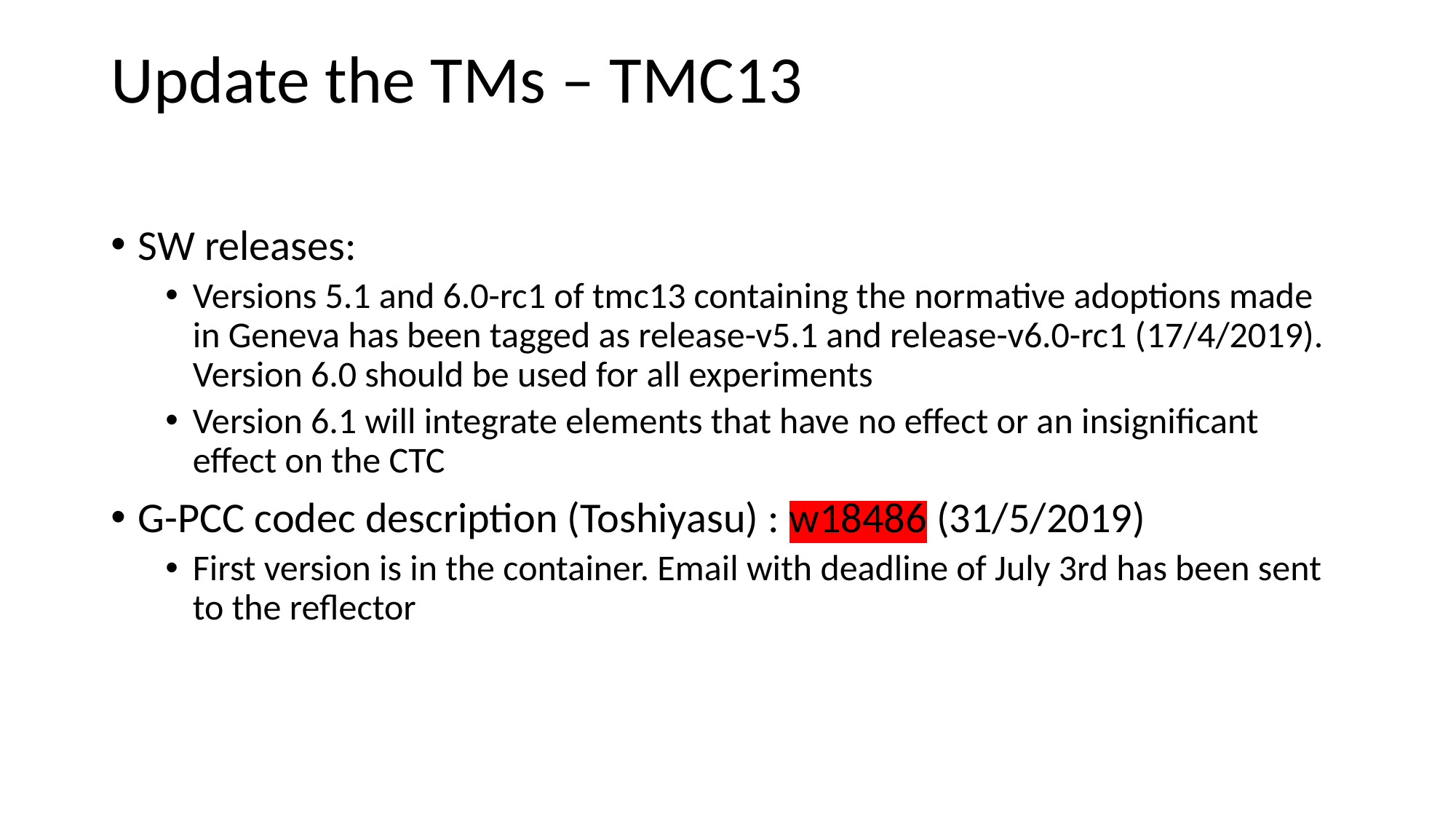

# Update the TMs – TMC13
SW releases:
Versions 5.1 and 6.0-rc1 of tmc13 containing the normative adoptions made in Geneva has been tagged as release-v5.1 and release-v6.0-rc1 (17/4/2019). Version 6.0 should be used for all experiments
Version 6.1 will integrate elements that have no effect or an insignificant effect on the CTC
G-PCC codec description (Toshiyasu) : w18486 (31/5/2019)
First version is in the container. Email with deadline of July 3rd has been sent to the reflector